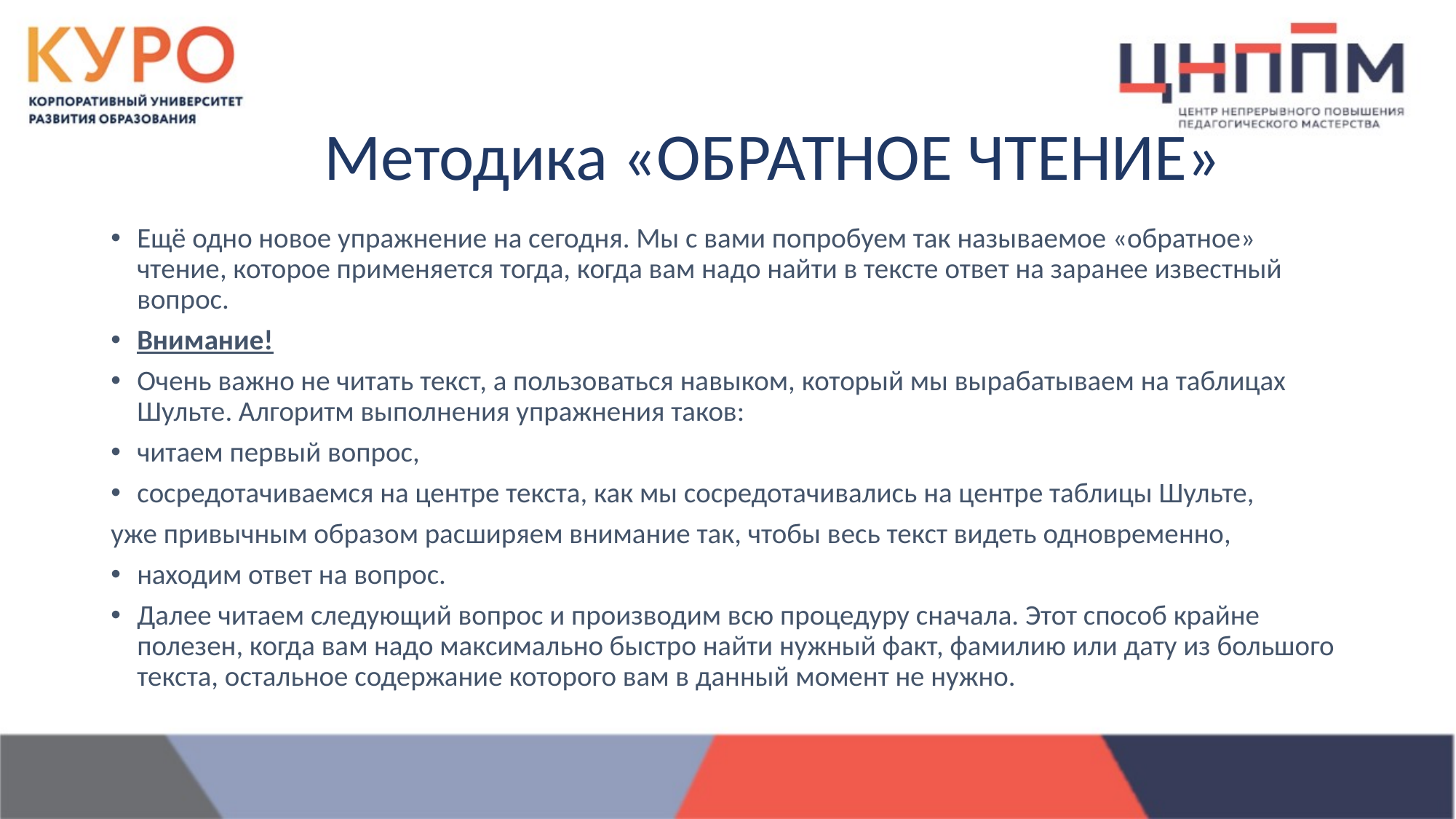

# Методика «ОБРАТНОЕ ЧТЕНИЕ»
Ещё одно новое упражнение на сегодня. Мы с вами попробуем так называемое «обратное» чтение, которое применяется тогда, когда вам надо найти в тексте ответ на заранее известный вопрос.
Внимание!
Очень важно не читать текст, а пользоваться навыком, который мы вырабатываем на таблицах Шульте. Алгоритм выполнения упражнения таков:
читаем первый вопрос,
сосредотачиваемся на центре текста, как мы сосредотачивались на центре таблицы Шульте,
уже привычным образом расширяем внимание так, чтобы весь текст видеть одновременно,
находим ответ на вопрос.
Далее читаем следующий вопрос и производим всю процедуру сначала. Этот способ крайне полезен, когда вам надо максимально быстро найти нужный факт, фамилию или дату из большого текста, остальное содержание которого вам в данный момент не нужно.